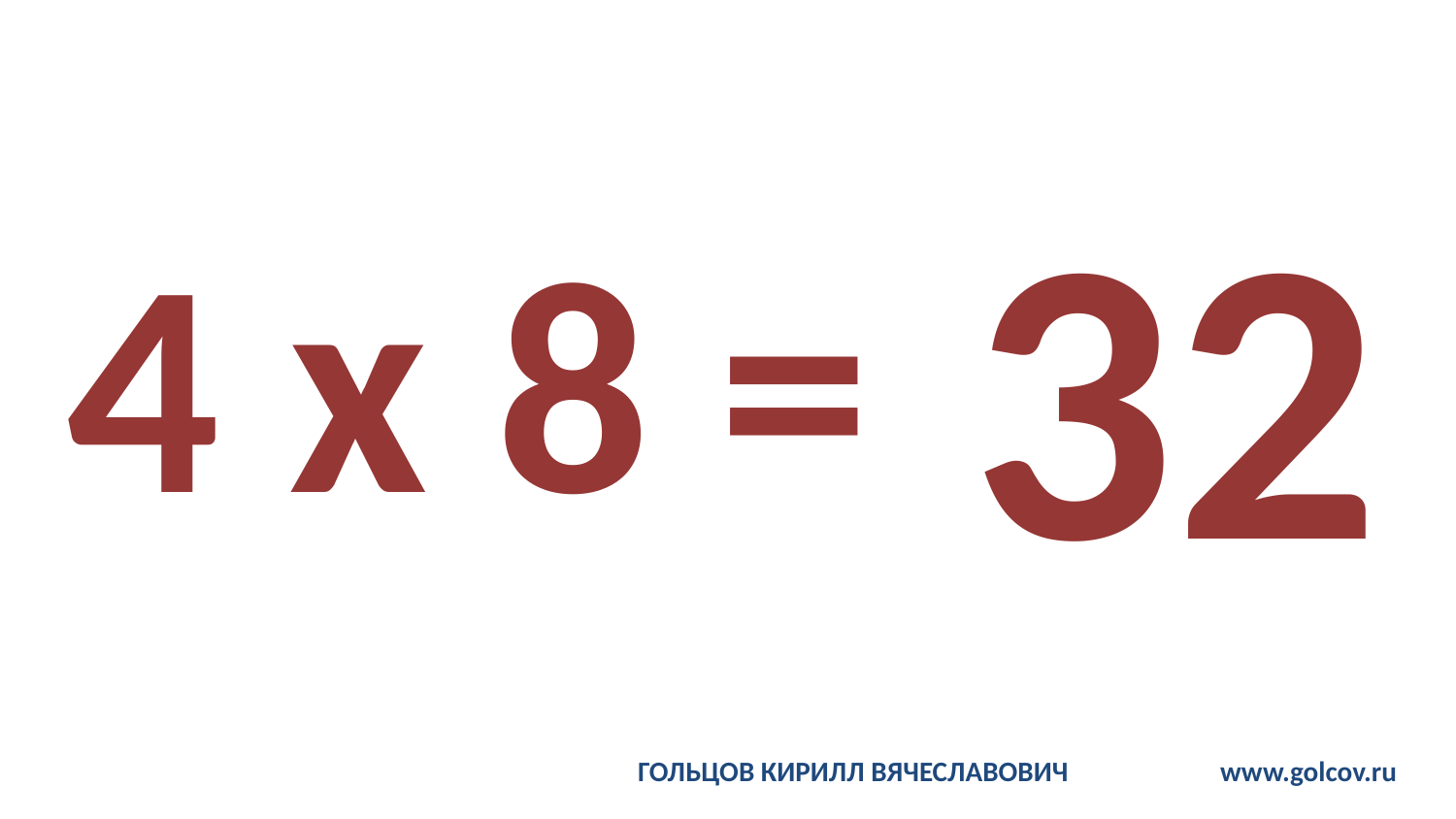

# 4 x 8 =
32
ГОЛЬЦОВ КИРИЛЛ ВЯЧЕСЛАВОВИЧ		www.golcov.ru